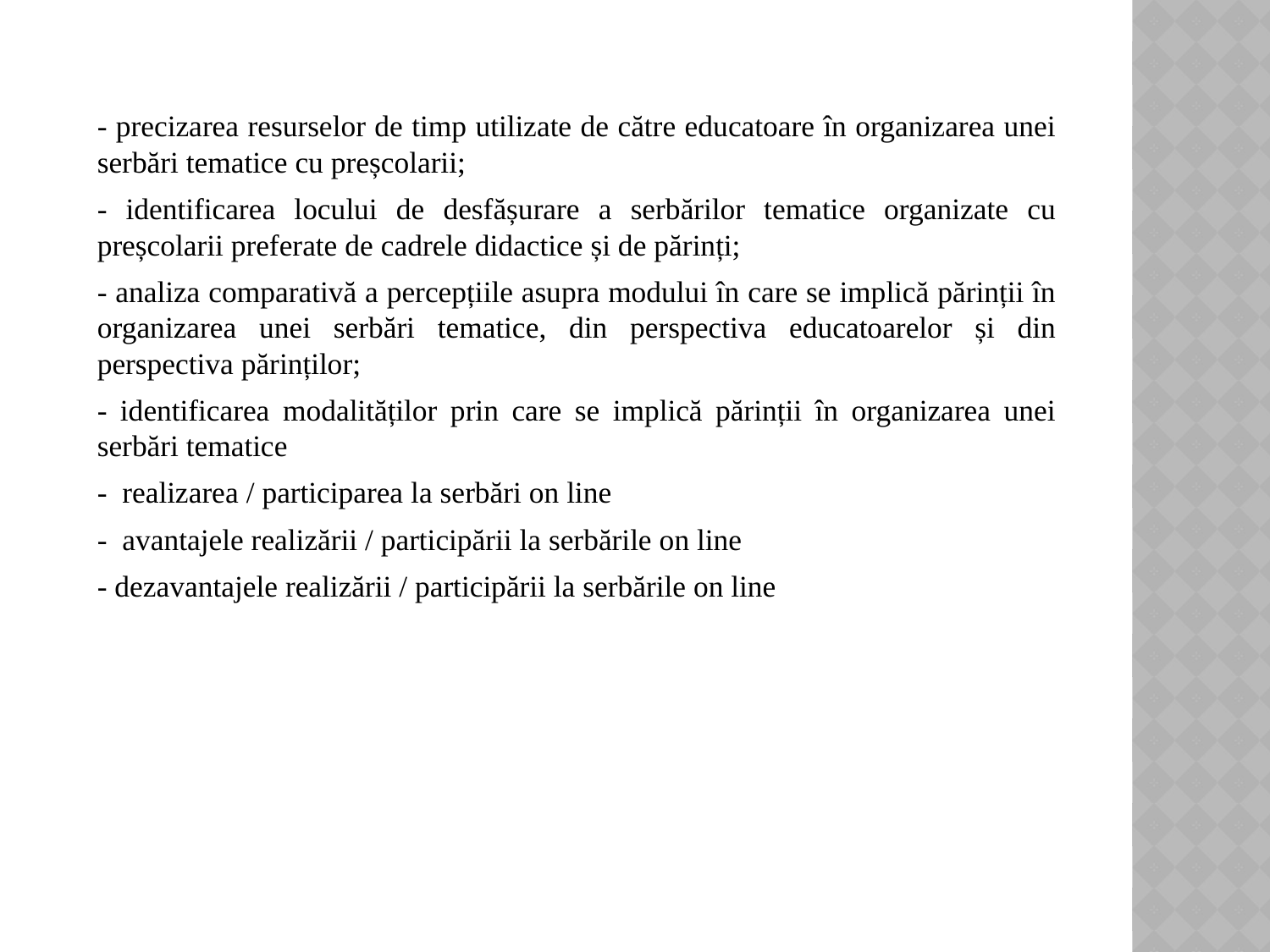

- precizarea resurselor de timp utilizate de către educatoare în organizarea unei serbări tematice cu preșcolarii;
- identificarea locului de desfășurare a serbărilor tematice organizate cu preșcolarii preferate de cadrele didactice și de părinți;
- analiza comparativă a percepțiile asupra modului în care se implică părinții în organizarea unei serbări tematice, din perspectiva educatoarelor și din perspectiva părinților;
- identificarea modalităților prin care se implică părinții în organizarea unei serbări tematice
-  realizarea / participarea la serbări on line
-  avantajele realizării / participării la serbările on line
- dezavantajele realizării / participării la serbările on line

#